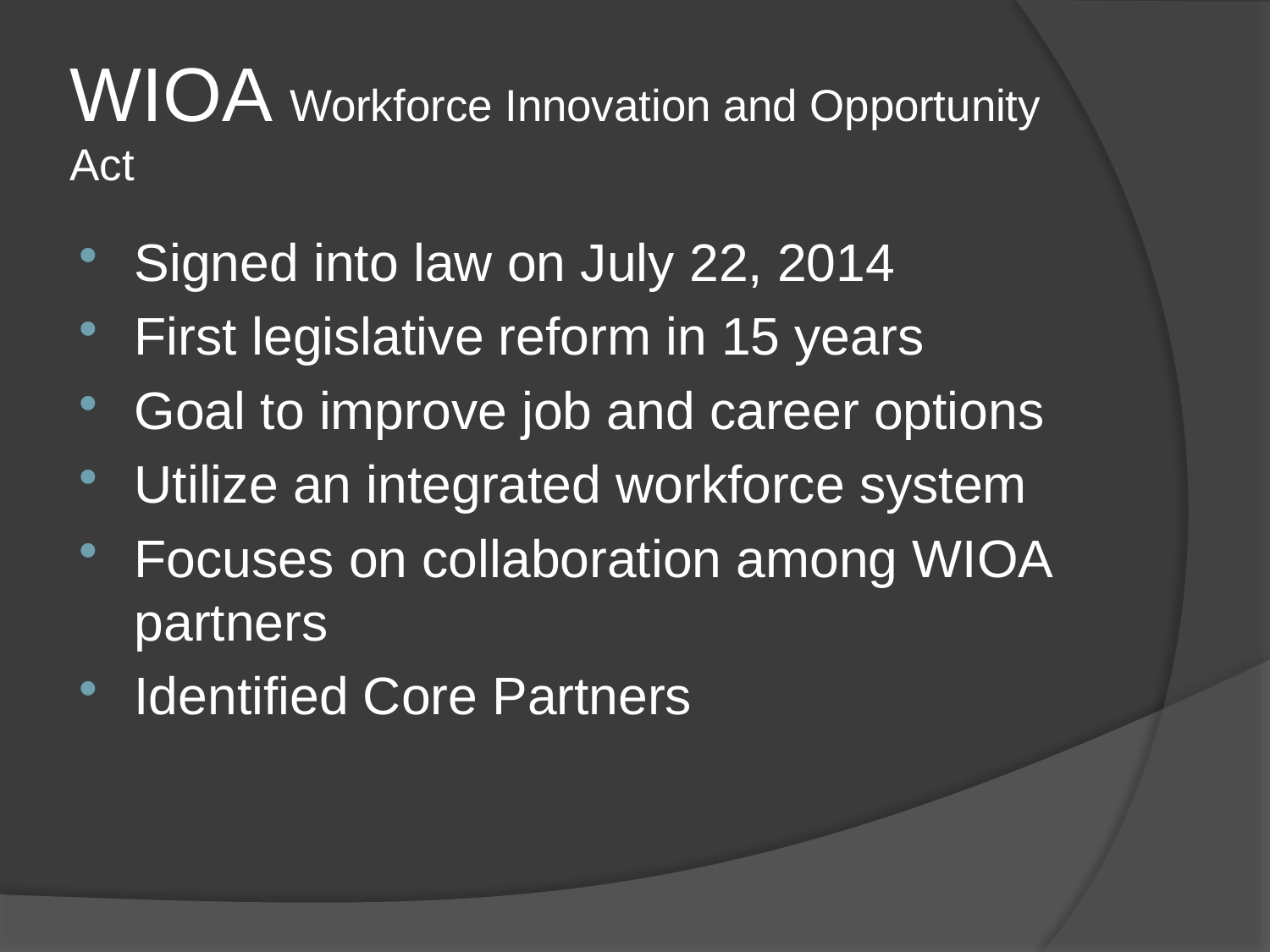

# WIOA Workforce Innovation and Opportunity Act
Signed into law on July 22, 2014
First legislative reform in 15 years
Goal to improve job and career options
Utilize an integrated workforce system
Focuses on collaboration among WIOA partners
Identified Core Partners